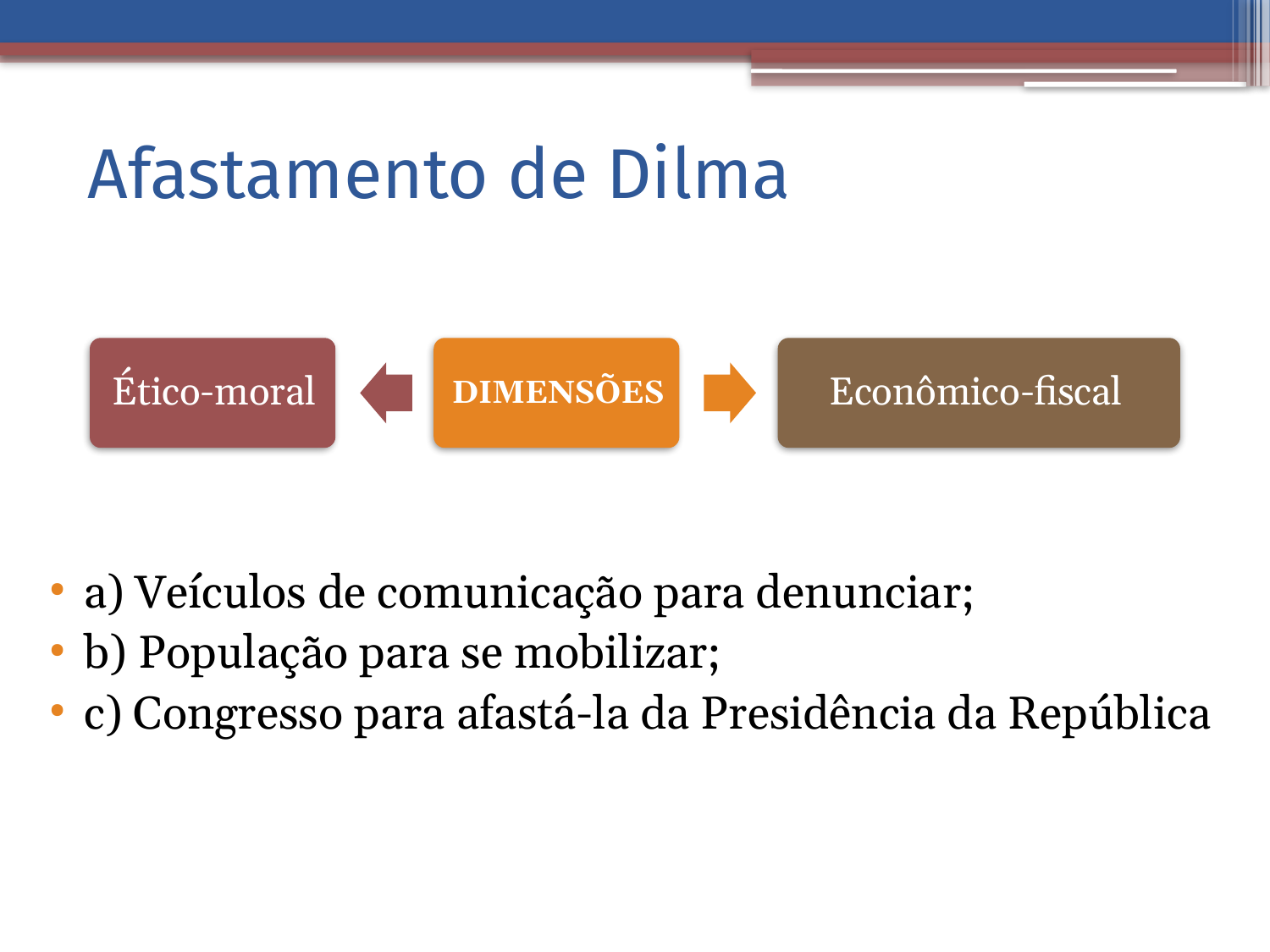

# Afastamento de Dilma
Ético-moral

DIMENSÕES

Econômico-fiscal
a) Veículos de comunicação para denunciar;
b) População para se mobilizar;
c) Congresso para afastá-la da Presidência da República